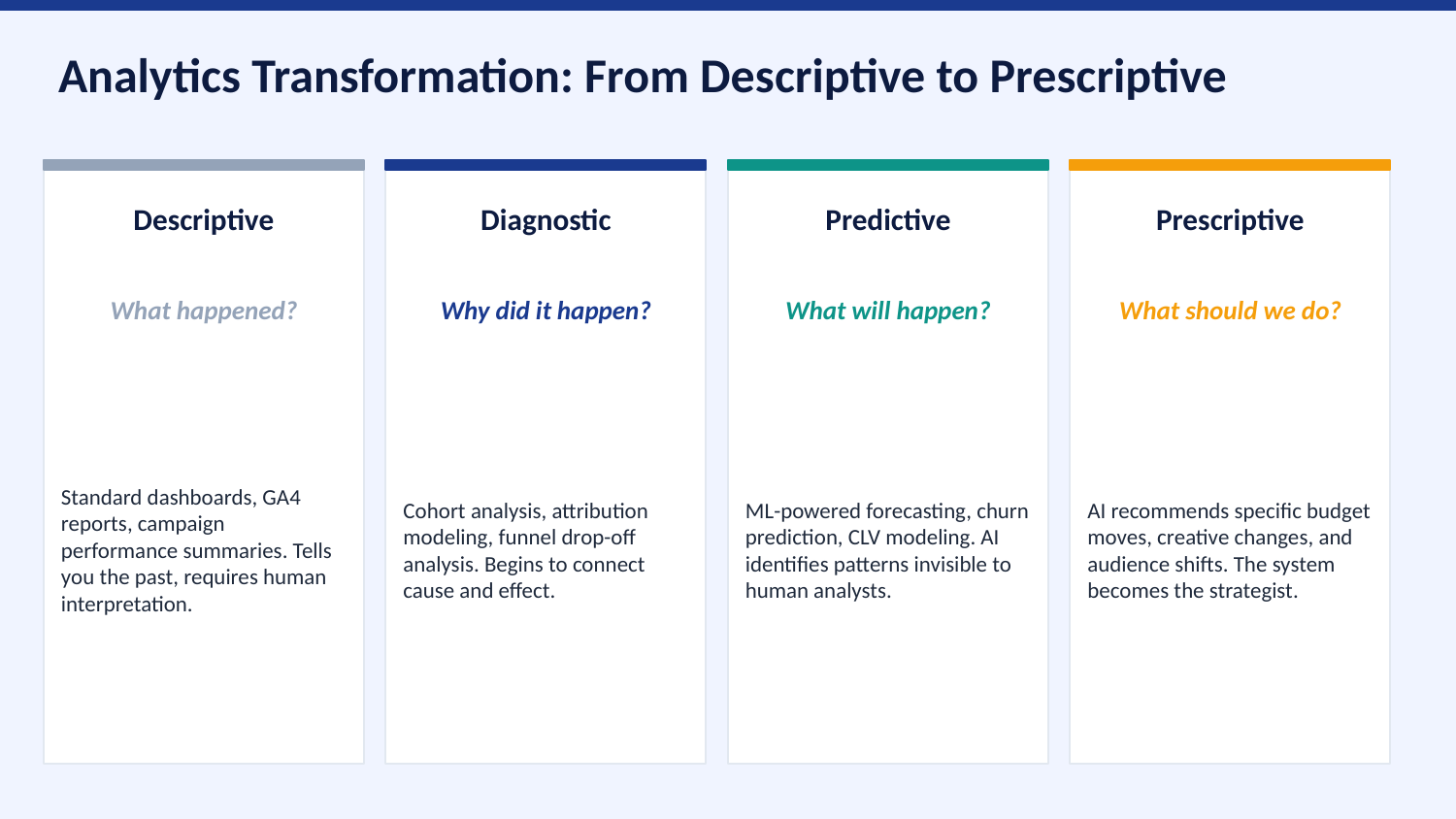

Analytics Transformation: From Descriptive to Prescriptive

Descriptive
Diagnostic
Predictive
Prescriptive
What happened?
Why did it happen?
What will happen?
What should we do?
Standard dashboards, GA4 reports, campaign performance summaries. Tells you the past, requires human interpretation.
Cohort analysis, attribution modeling, funnel drop-off analysis. Begins to connect cause and effect.
ML-powered forecasting, churn prediction, CLV modeling. AI identifies patterns invisible to human analysts.
AI recommends specific budget moves, creative changes, and audience shifts. The system becomes the strategist.